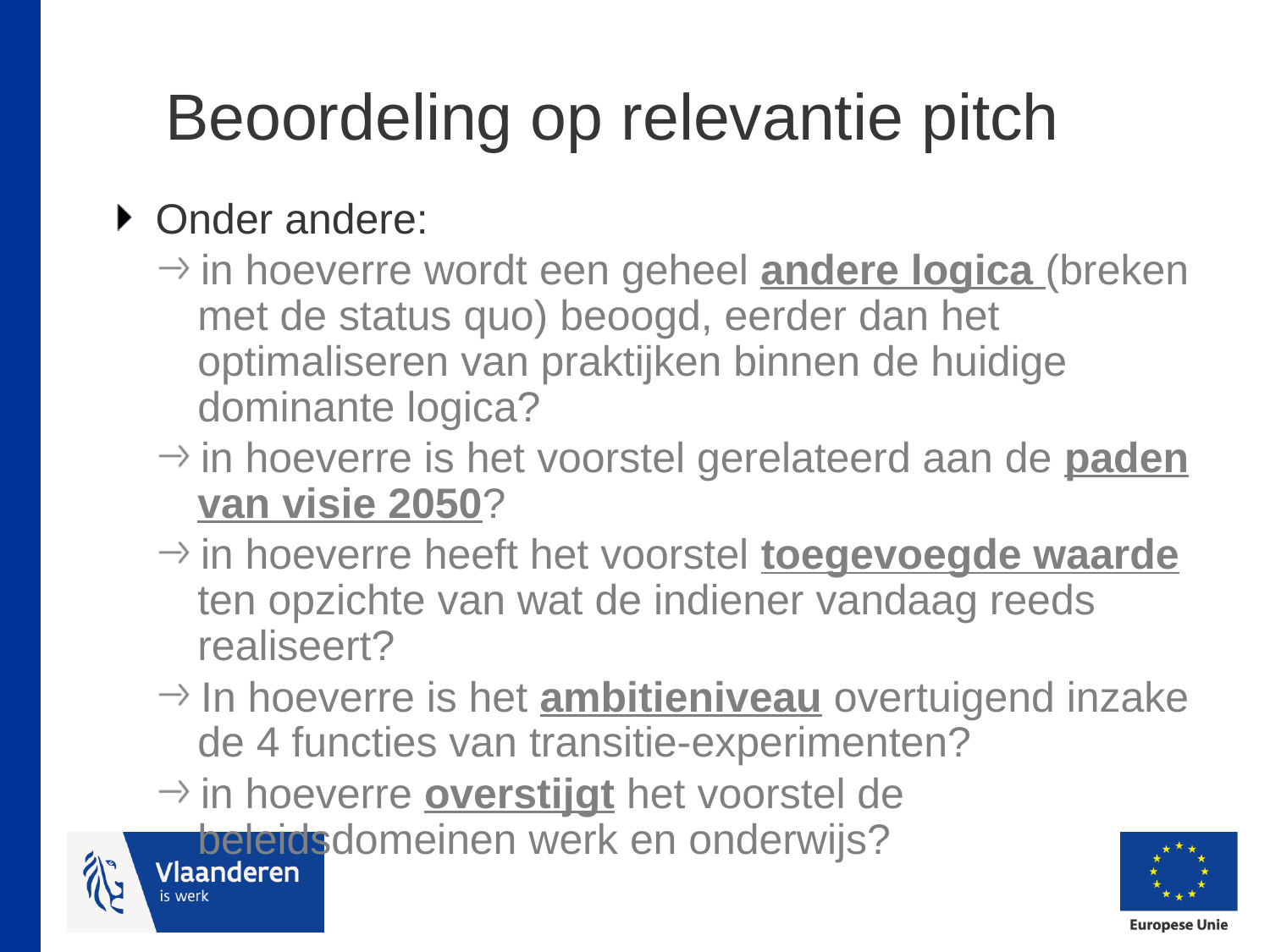

# Beoordeling op relevantie pitch
Onder andere:
in hoeverre wordt een geheel andere logica (breken met de status quo) beoogd, eerder dan het optimaliseren van praktijken binnen de huidige dominante logica?
in hoeverre is het voorstel gerelateerd aan de paden van visie 2050?
in hoeverre heeft het voorstel toegevoegde waarde ten opzichte van wat de indiener vandaag reeds realiseert?
In hoeverre is het ambitieniveau overtuigend inzake de 4 functies van transitie-experimenten?
in hoeverre overstijgt het voorstel de beleidsdomeinen werk en onderwijs?